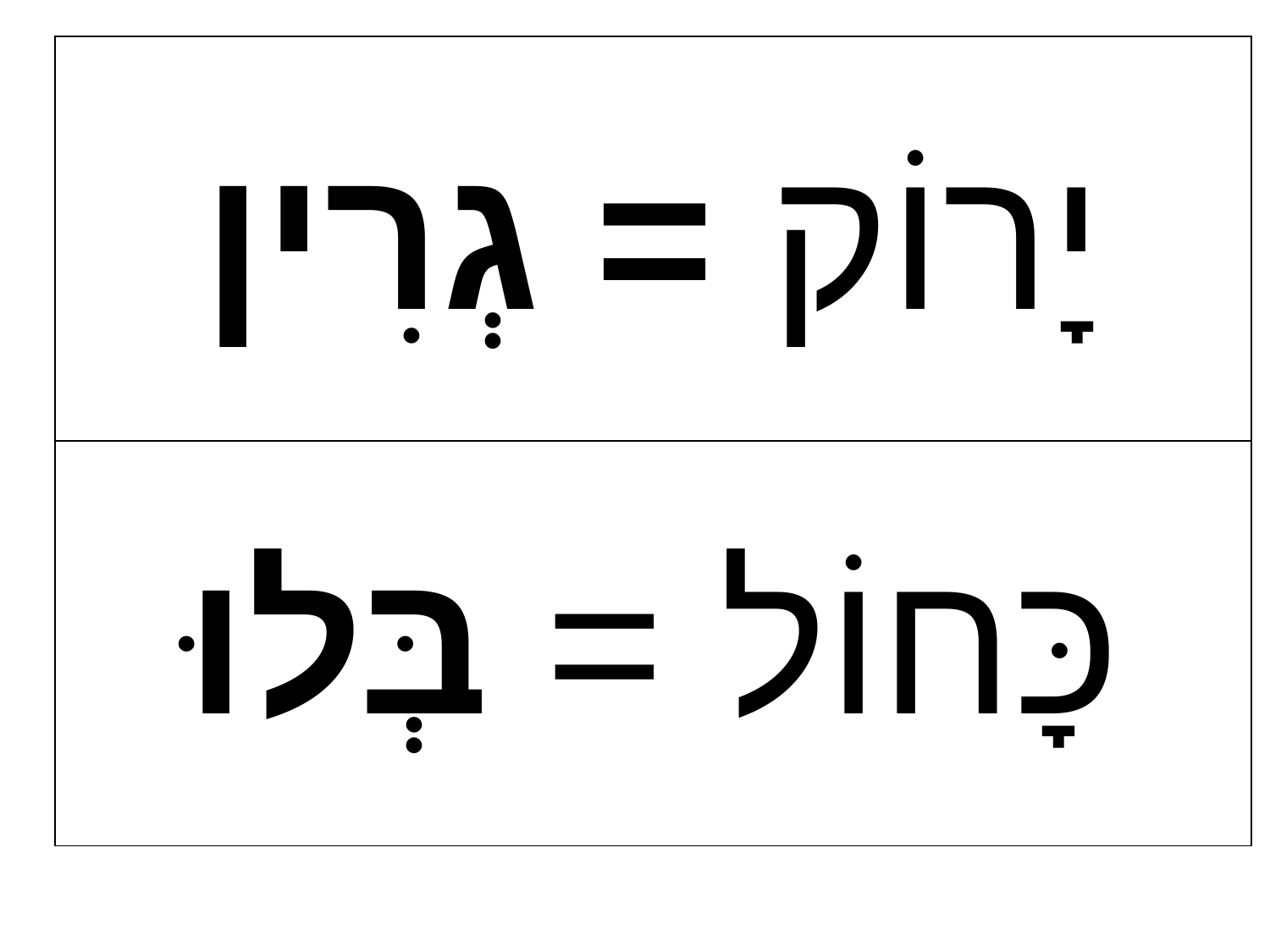

| יָרוֹק = גְרִין |
| --- |
| כָּחוֹל = בְּלוּ |